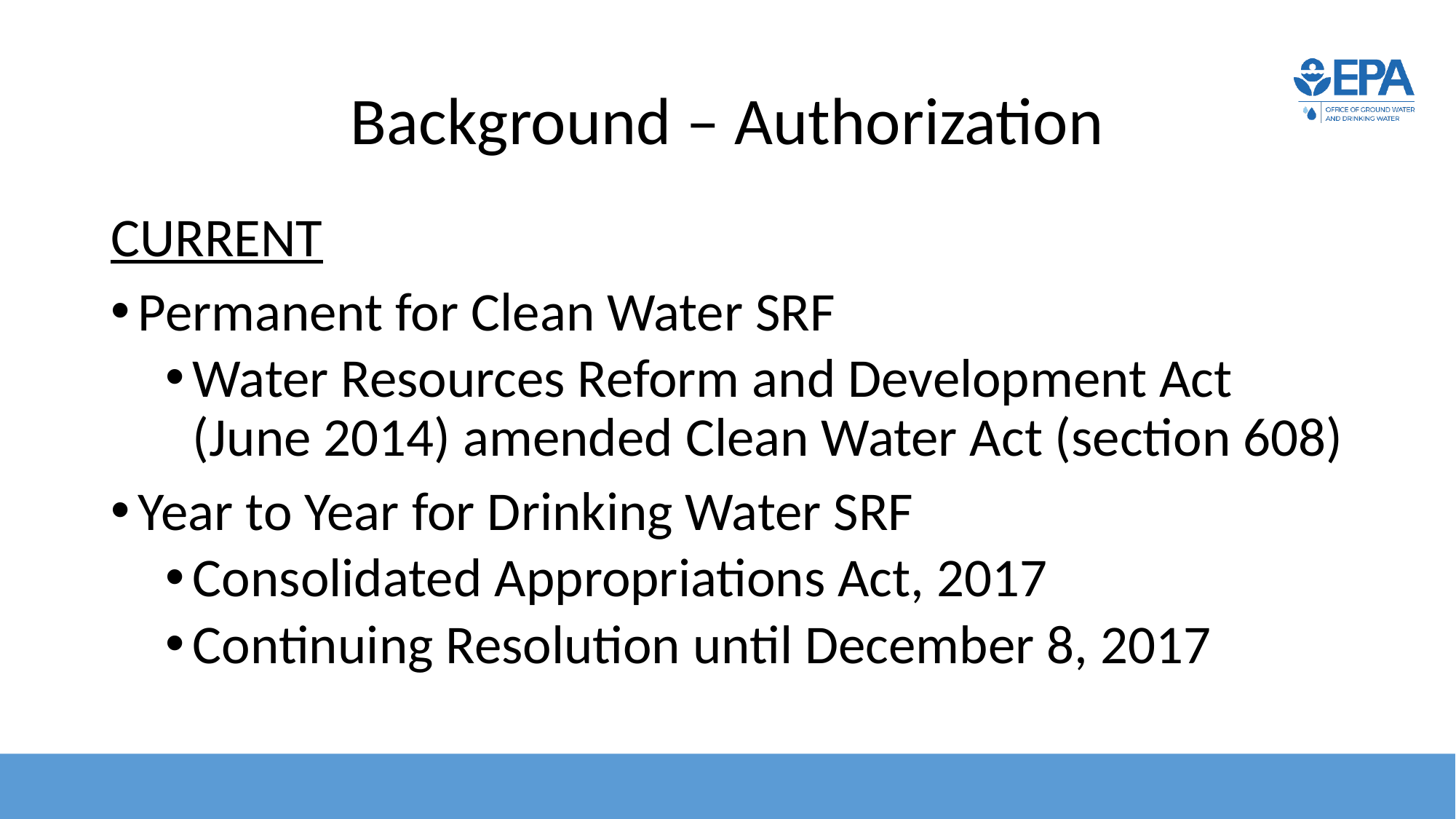

# Background – Authorization
CURRENT
Permanent for Clean Water SRF
Water Resources Reform and Development Act (June 2014) amended Clean Water Act (section 608)
Year to Year for Drinking Water SRF
Consolidated Appropriations Act, 2017
Continuing Resolution until December 8, 2017